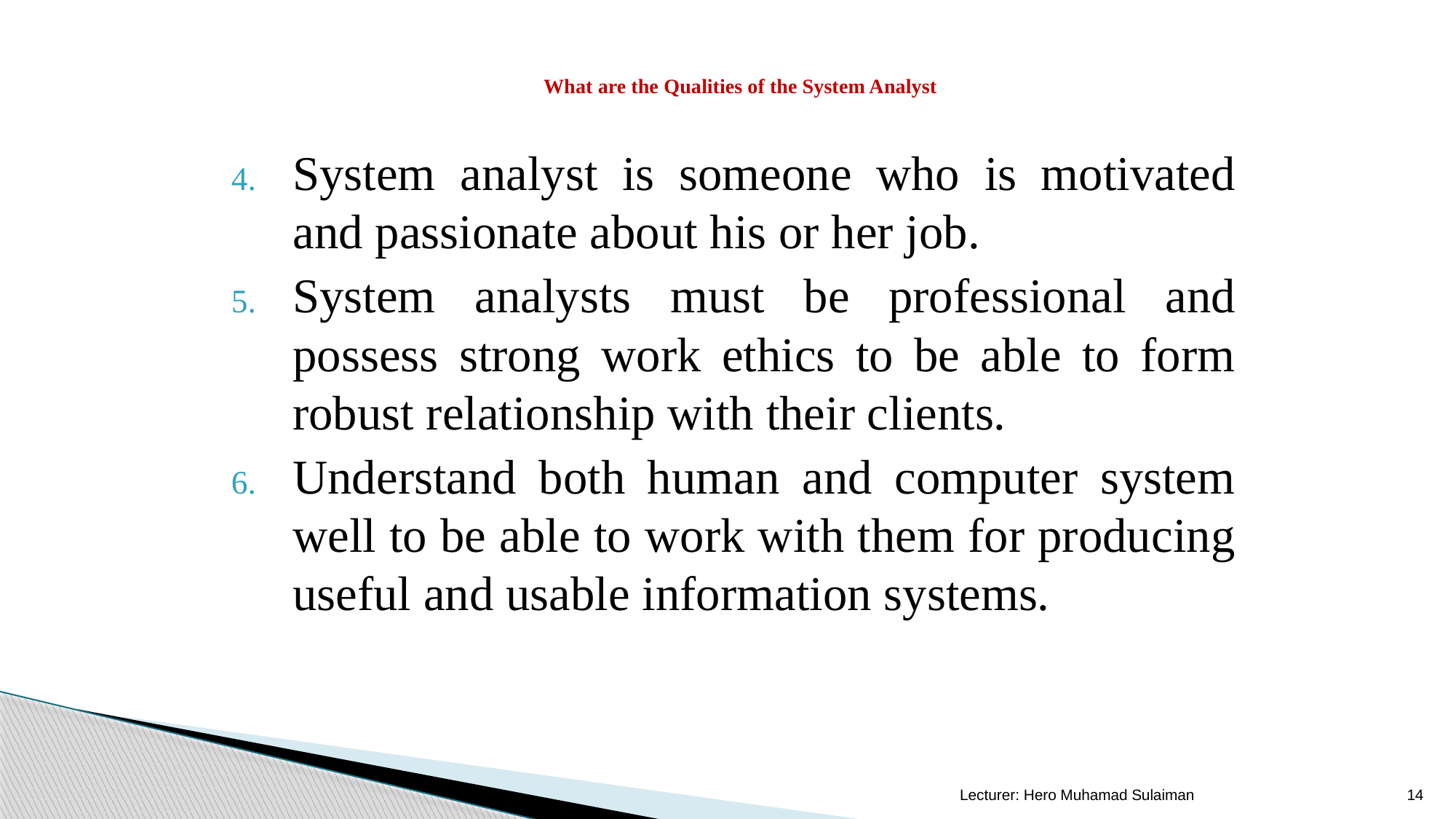

# What are the Qualities of the System Analyst
System analyst is someone who is motivated and passionate about his or her job.
System analysts must be professional and possess strong work ethics to be able to form robust relationship with their clients.
Understand both human and computer system well to be able to work with them for producing useful and usable information systems.

Lecturer: Hero Muhamad Sulaiman
14